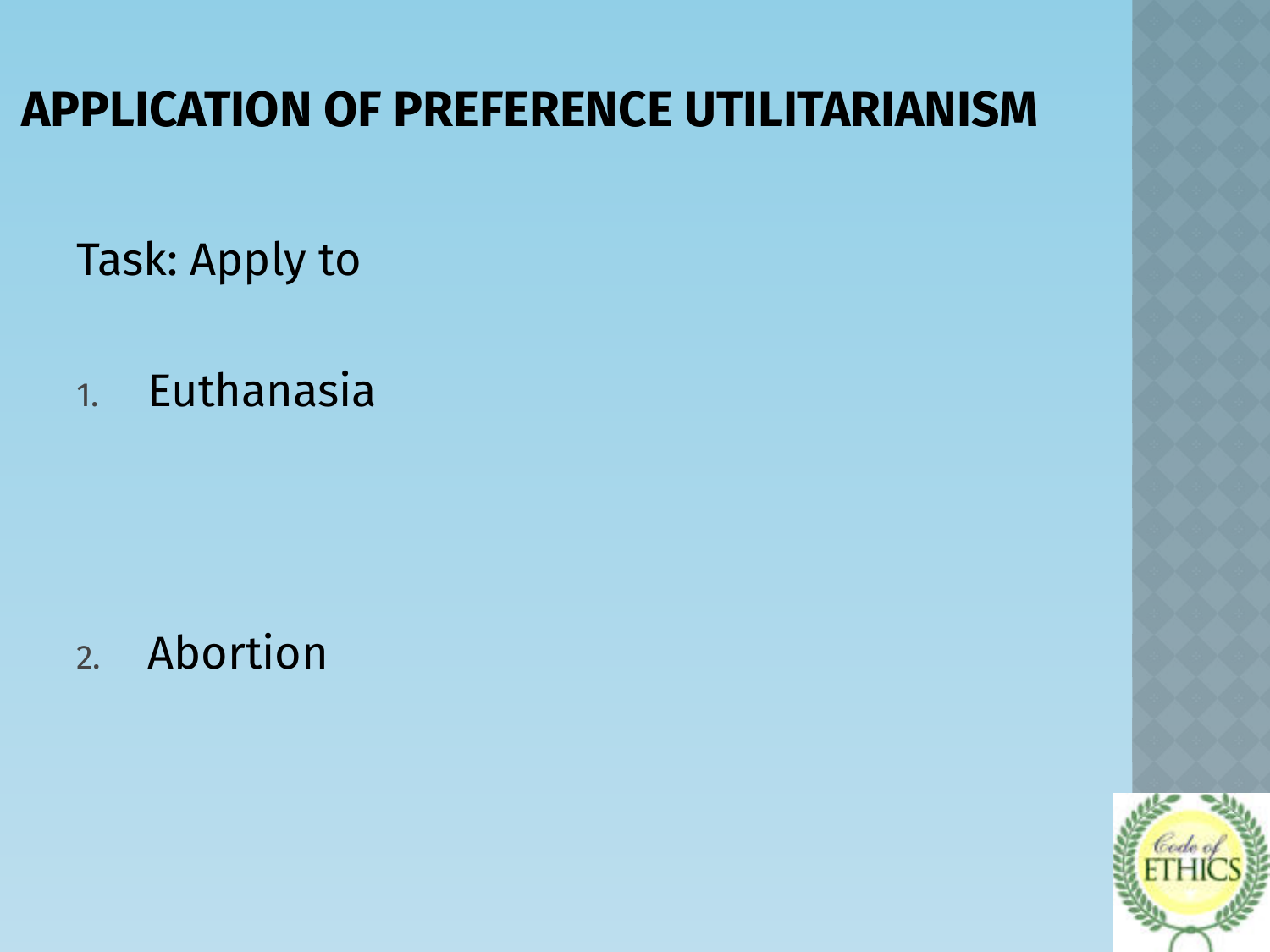

# Application of Preference Utilitarianism
Task: Apply to

Euthanasia

Abortion